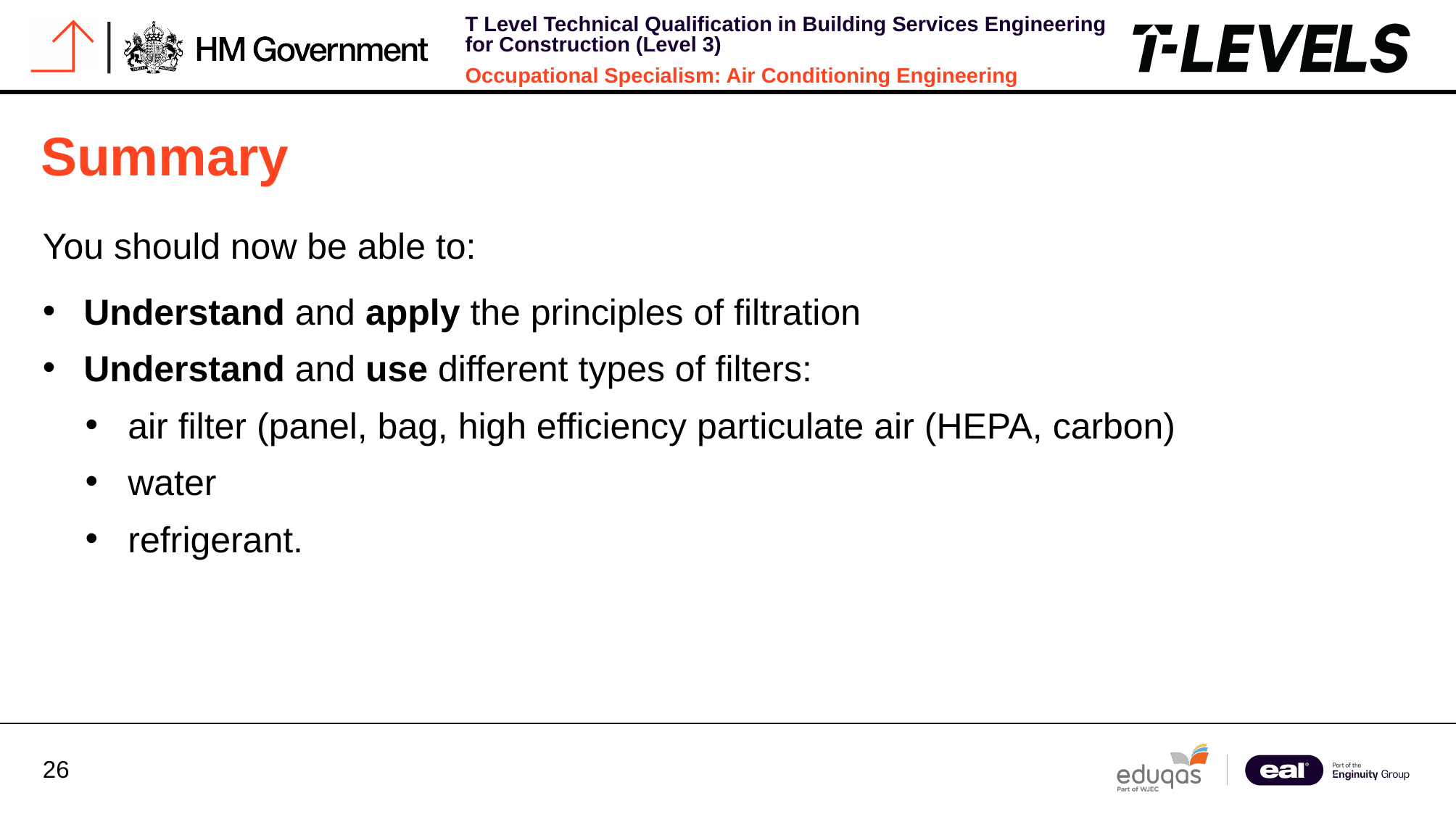

Summary
You should now be able to:
Understand and apply the principles of filtration
Understand and use different types of filters:
air filter (panel, bag, high efficiency particulate air (HEPA, carbon)
water
refrigerant.